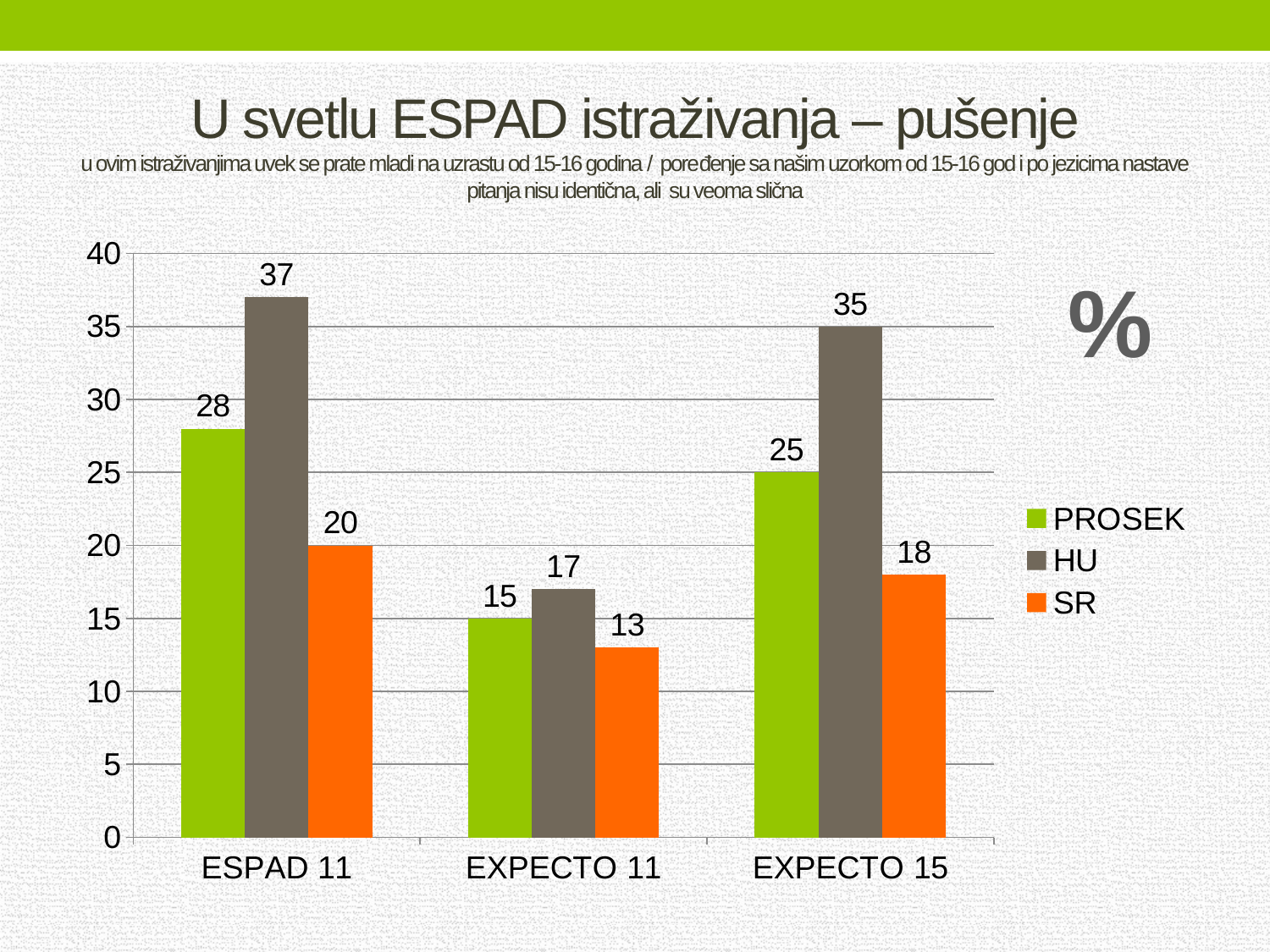

# U svetlu ESPAD istraživanja – pušenje u ovim istraživanjima uvek se prate mladi na uzrastu od 15-16 godina /  poređenje sa našim uzorkom od 15-16 god i po jezicima nastave pitanja nisu identična, ali  su veoma slična

### Chart

| Category | PROSEK | HU | SR |
|---|---|---|---|
| ESPAD 11 | 28.0 | 37.0 | 20.0 |
| EXPECTO 11 | 15.0 | 17.0 | 13.0 |
| EXPECTO 15 | 25.0 | 35.0 | 18.0 |
%